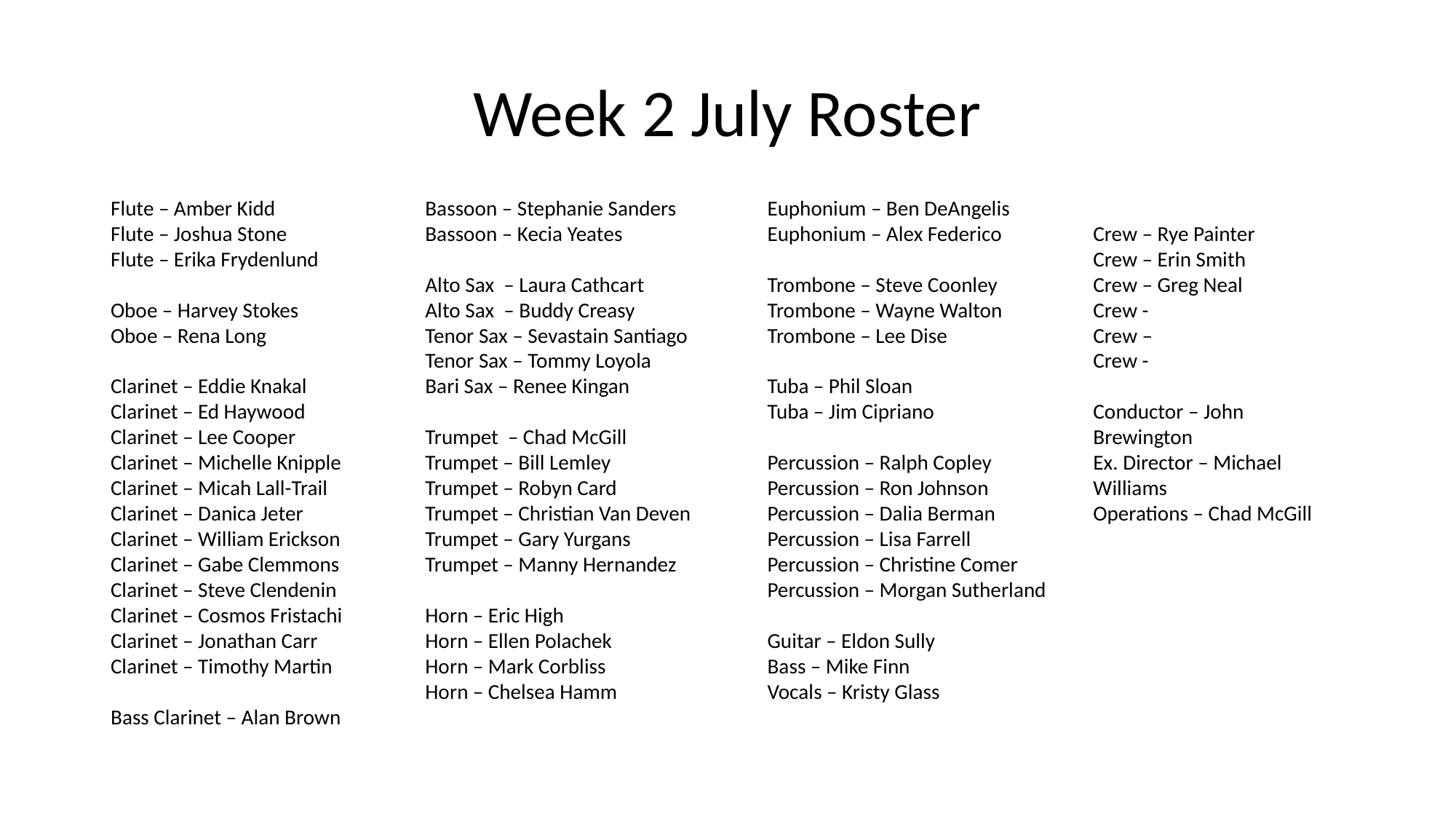

# Week 2 July Roster
Flute – Amber Kidd
Flute – Joshua Stone
Flute – Erika Frydenlund

Oboe – Harvey Stokes
Oboe – Rena Long

Clarinet – Eddie Knakal
Clarinet – Ed Haywood
Clarinet – Lee Cooper
Clarinet – Michelle Knipple
Clarinet – Micah Lall-Trail
Clarinet – Danica Jeter
Clarinet – William Erickson
Clarinet – Gabe Clemmons
Clarinet – Steve Clendenin
Clarinet – Cosmos Fristachi
Clarinet – Jonathan Carr
Clarinet – Timothy Martin

Bass Clarinet – Alan Brown
Bassoon – Stephanie Sanders
Bassoon – Kecia Yeates

Alto Sax  – Laura Cathcart
Alto Sax  – Buddy Creasy
Tenor Sax – Sevastain Santiago
Tenor Sax – Tommy Loyola
Bari Sax – Renee Kingan

Trumpet  – Chad McGill
Trumpet – Bill Lemley
Trumpet – Robyn Card
Trumpet – Christian Van Deven
Trumpet – Gary Yurgans
Trumpet – Manny Hernandez

Horn – Eric High
Horn – Ellen Polachek
Horn – Mark Corbliss
Horn – Chelsea Hamm

Euphonium – Ben DeAngelis
Euphonium – Alex Federico

Trombone – Steve Coonley
Trombone – Wayne Walton
Trombone – Lee Dise

Tuba – Phil Sloan
Tuba – Jim Cipriano

Percussion – Ralph Copley
Percussion – Ron Johnson
Percussion – Dalia Berman
Percussion – Lisa Farrell
Percussion – Christine Comer
Percussion – Morgan Sutherland

Guitar – Eldon Sully
Bass – Mike Finn
Vocals – Kristy Glass

Crew – Rye Painter
Crew – Erin Smith
Crew – Greg Neal
Crew -
Crew –
Crew -

Conductor – John Brewington
Ex. Director – Michael Williams
Operations – Chad McGill